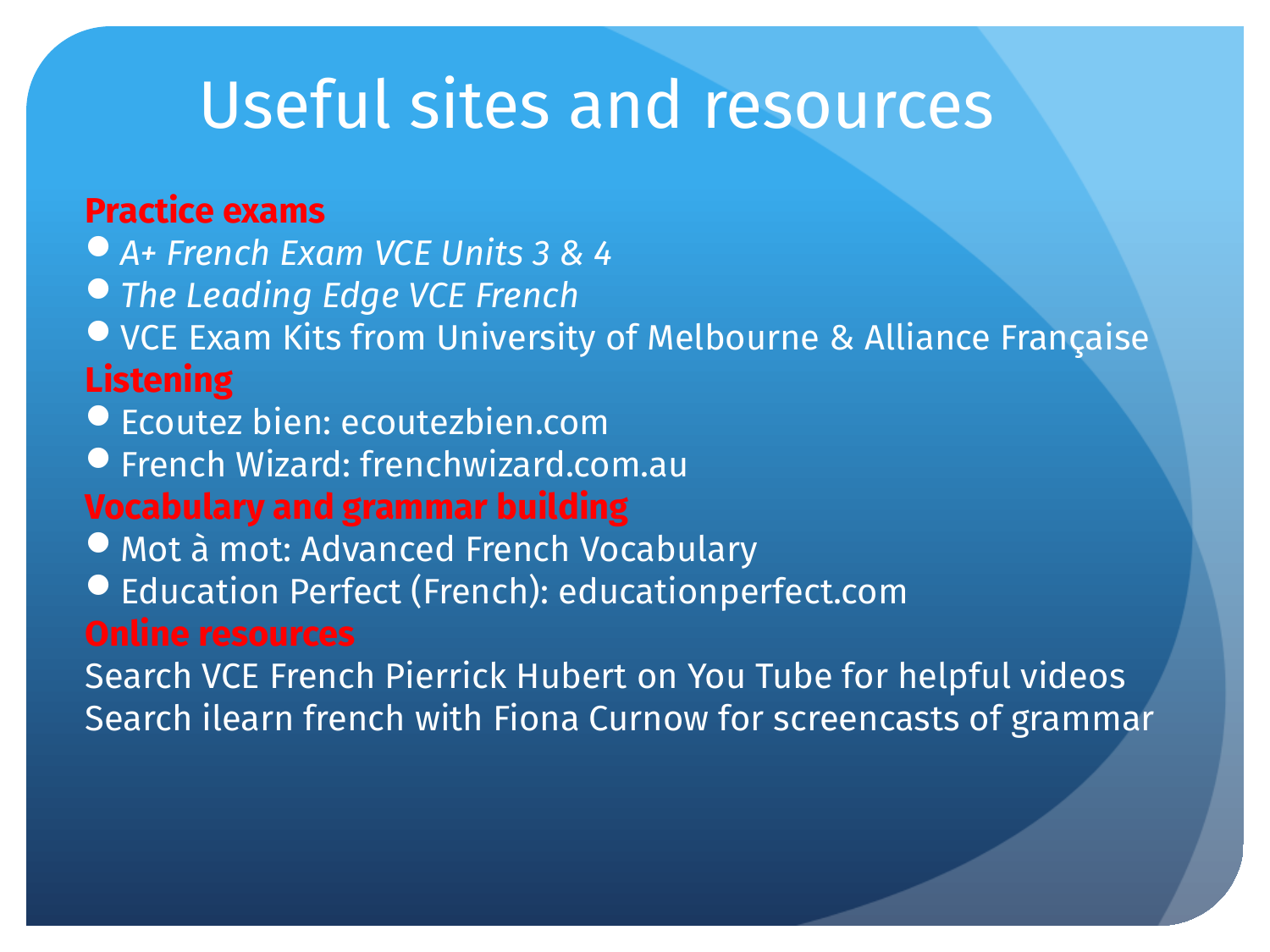

# Useful sites and resources
Practice exams
A+ French Exam VCE Units 3 & 4
The Leading Edge VCE French
VCE Exam Kits from University of Melbourne & Alliance Française
Listening
Ecoutez bien: ecoutezbien.com
French Wizard: frenchwizard.com.au
Vocabulary and grammar building
Mot à mot: Advanced French Vocabulary
Education Perfect (French): educationperfect.com
Online resources
Search VCE French Pierrick Hubert on You Tube for helpful videos
Search ilearn french with Fiona Curnow for screencasts of grammar